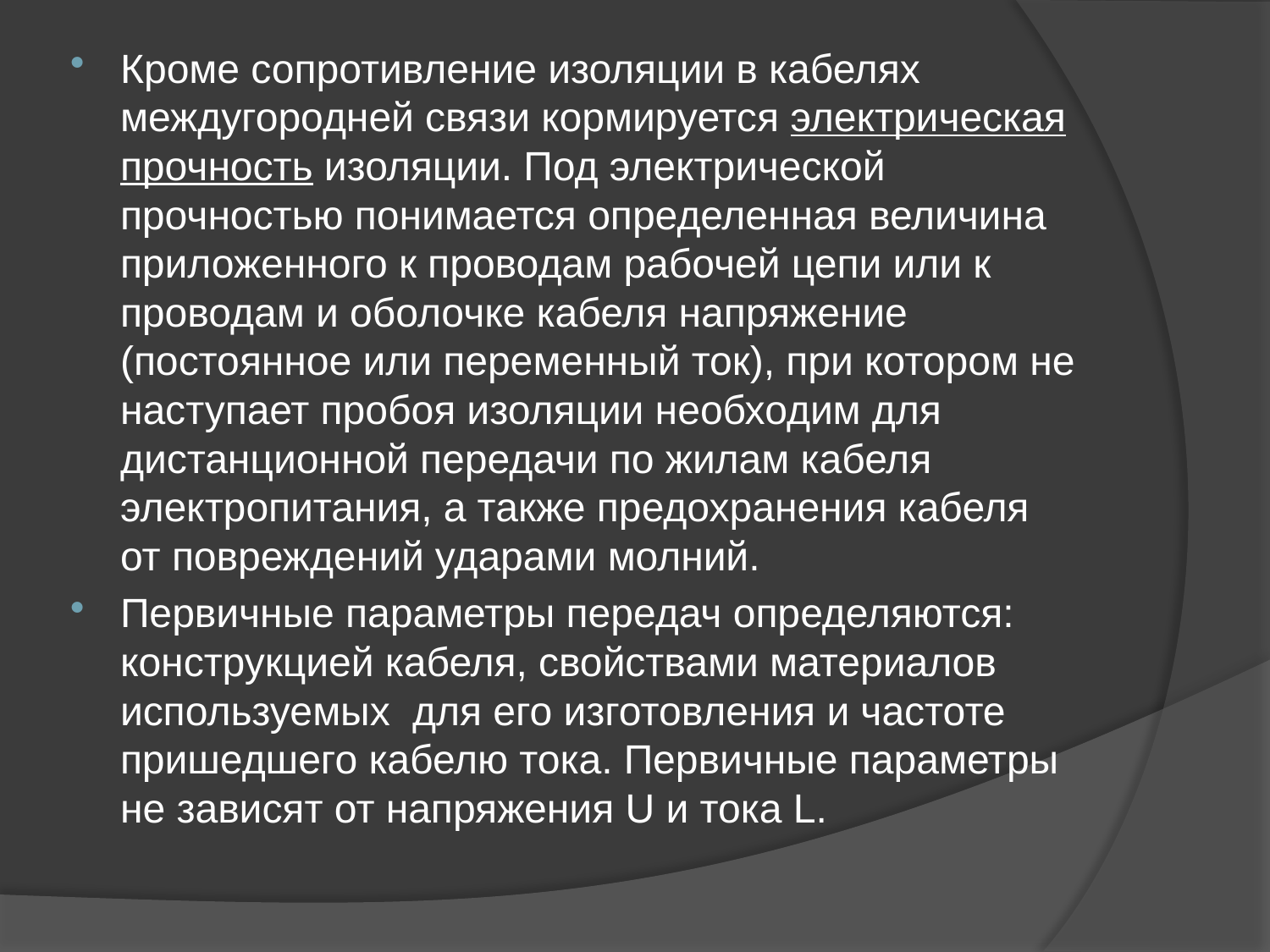

Кроме сопротивление изоляции в кабелях междугородней связи кормируется электрическая прочность изоляции. Под электрической прочностью понимается определенная величина приложенного к проводам рабочей цепи или к проводам и оболочке кабеля напряжение (постоянное или переменный ток), при котором не наступает пробоя изоляции необходим для дистанционной передачи по жилам кабеля электропитания, а также предохранения кабеля от повреждений ударами молний.
Первичные параметры передач определяются: конструкцией кабеля, свойствами материалов используемых  для его изготовления и частоте пришедшего кабелю тока. Первичные параметры не зависят от напряжения U и тока L.